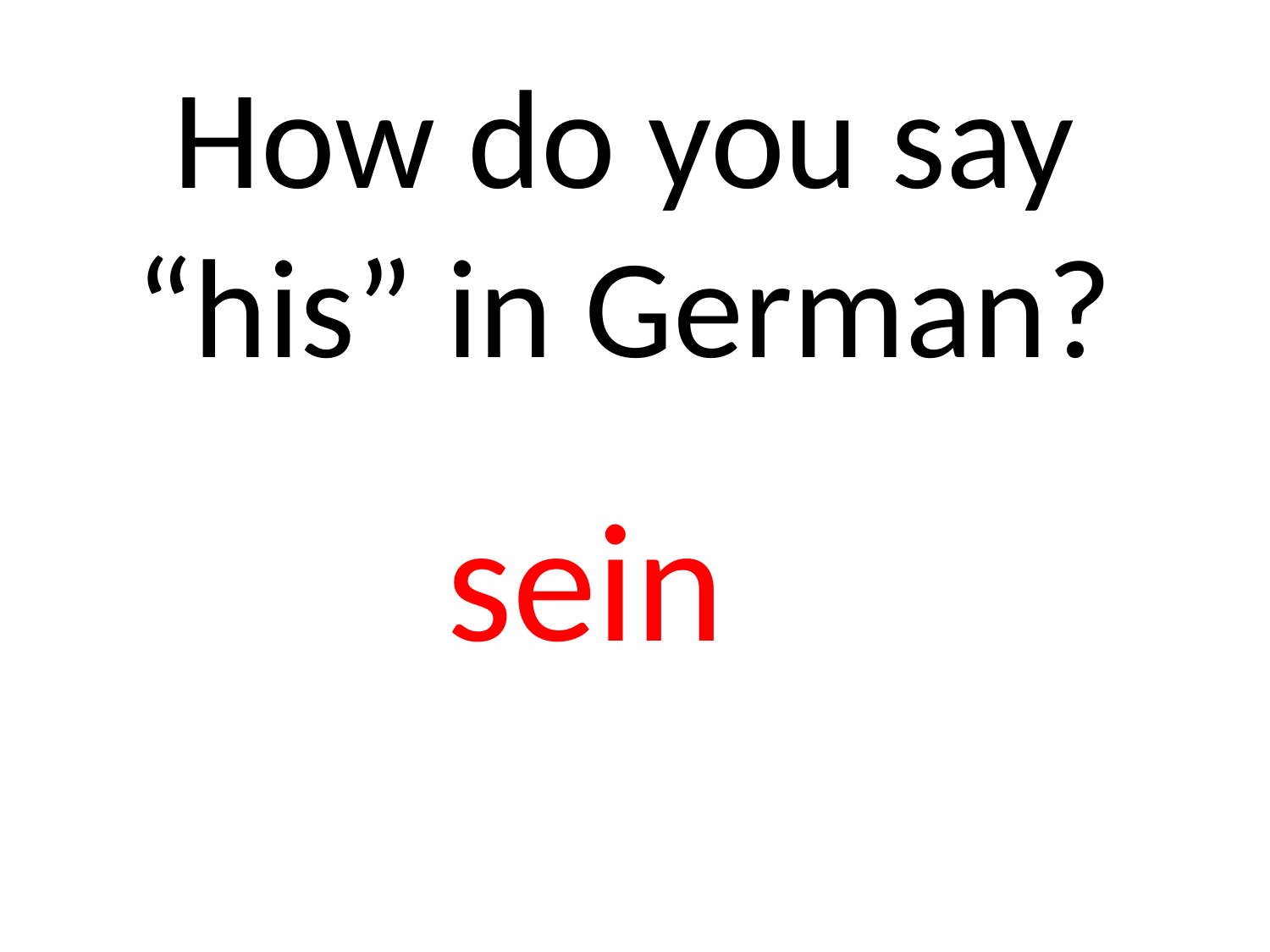

# How do you say “his” in German?
sein